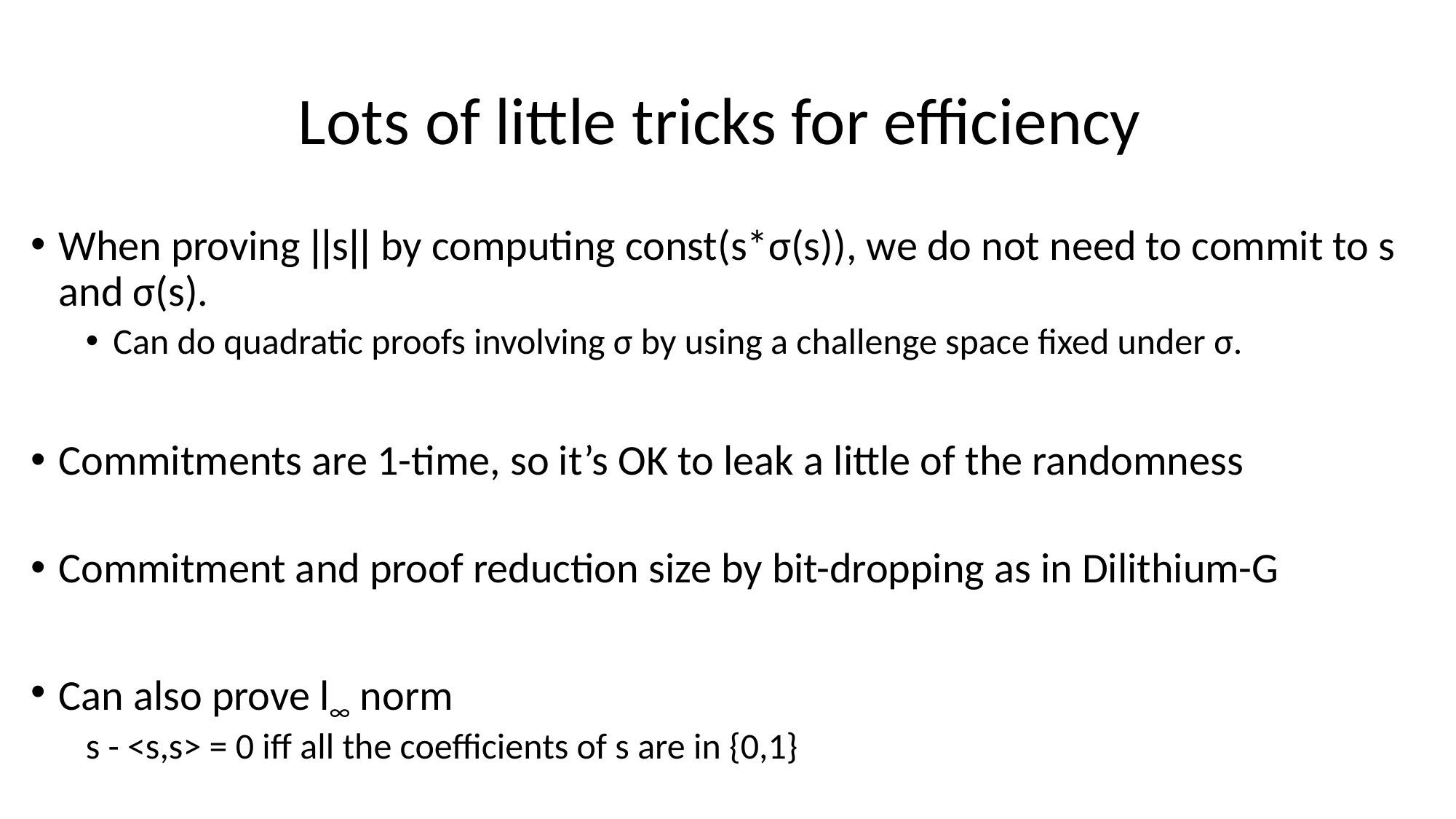

# Lots of little tricks for efficiency
When proving ||s|| by computing const(s*σ(s)), we do not need to commit to s and σ(s).
Can do quadratic proofs involving σ by using a challenge space fixed under σ.

Commitments are 1-time, so it’s OK to leak a little of the randomness

Commitment and proof reduction size by bit-dropping as in Dilithium-G

Can also prove l∞ norm
s - <s,s> = 0 iff all the coefficients of s are in {0,1}